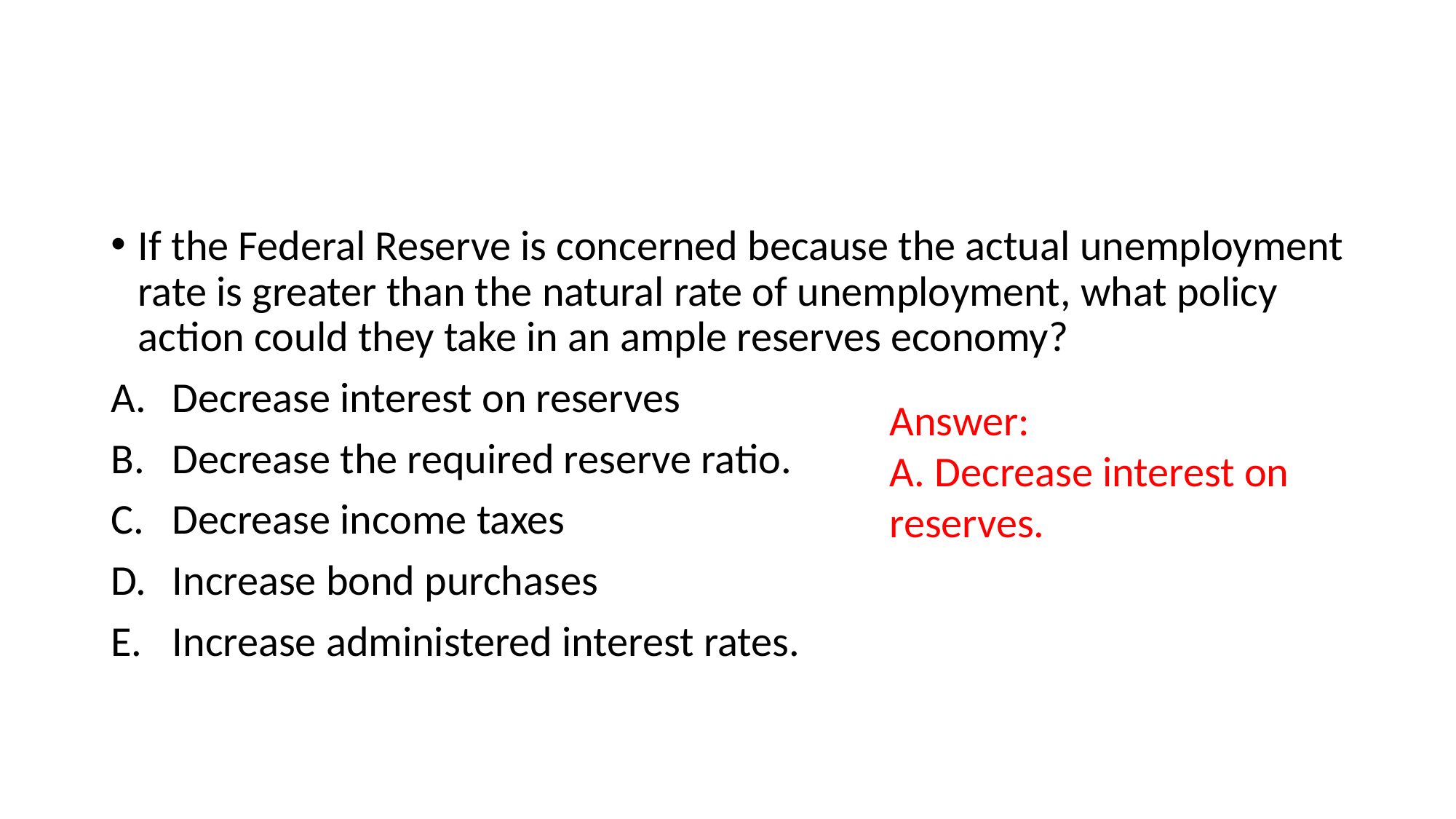

#
If the Federal Reserve is concerned because the actual unemployment rate is greater than the natural rate of unemployment, what policy action could they take in an ample reserves economy?
Decrease interest on reserves
Decrease the required reserve ratio.
Decrease income taxes
Increase bond purchases
Increase administered interest rates.
Answer:
A. Decrease interest on reserves.